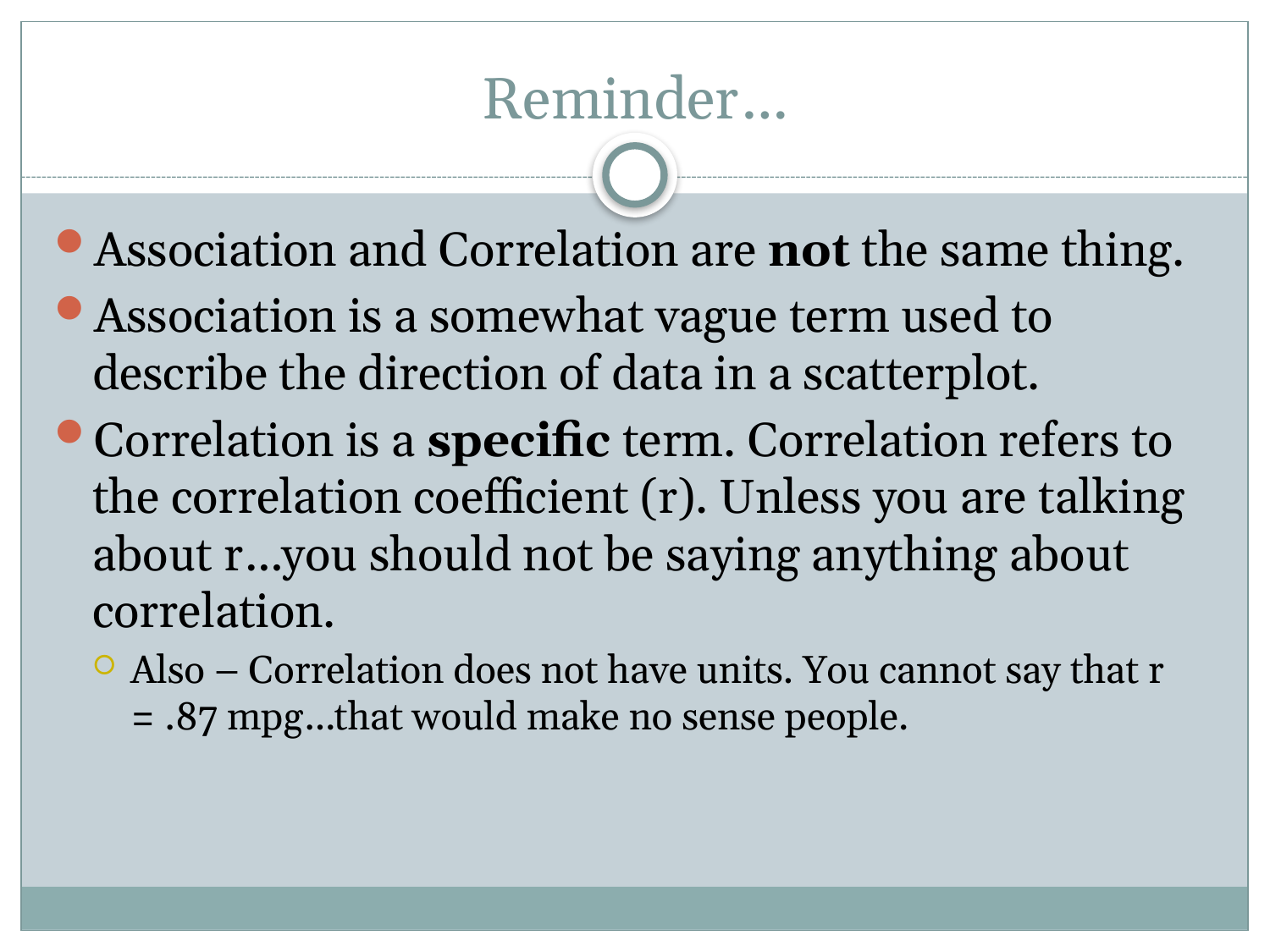

# Reminder…
Association and Correlation are not the same thing.
Association is a somewhat vague term used to describe the direction of data in a scatterplot.
Correlation is a specific term. Correlation refers to the correlation coefficient (r). Unless you are talking about r…you should not be saying anything about correlation.
Also – Correlation does not have units. You cannot say that r = .87 mpg…that would make no sense people.